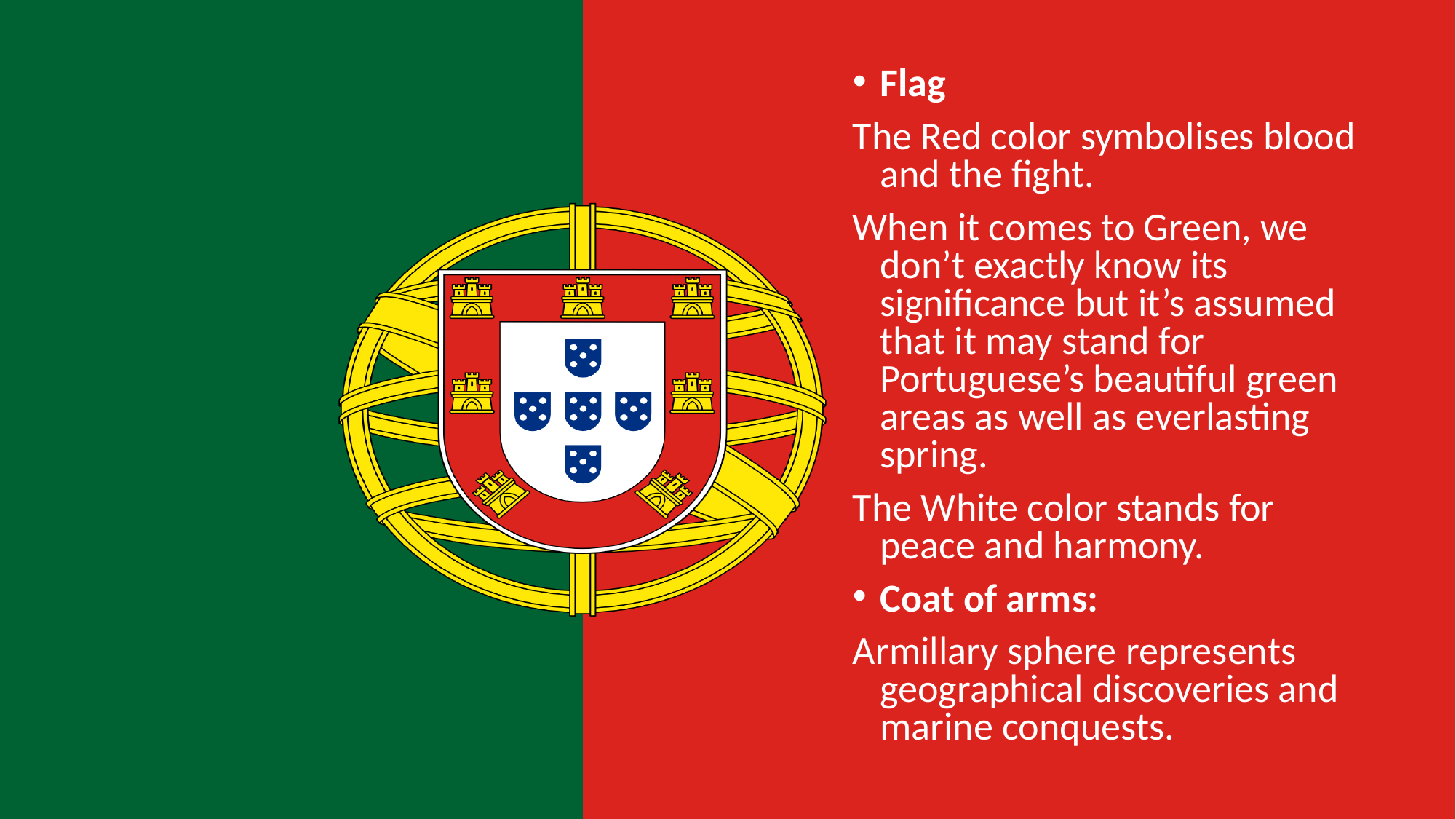

Flag
The Red color symbolises blood and the fight.
When it comes to Green, we don’t exactly know its significance but it’s assumed that it may stand for Portuguese’s beautiful green areas as well as everlasting spring.
The White color stands for peace and harmony.
Coat of arms:
Armillary sphere represents geographical discoveries and marine conquests.